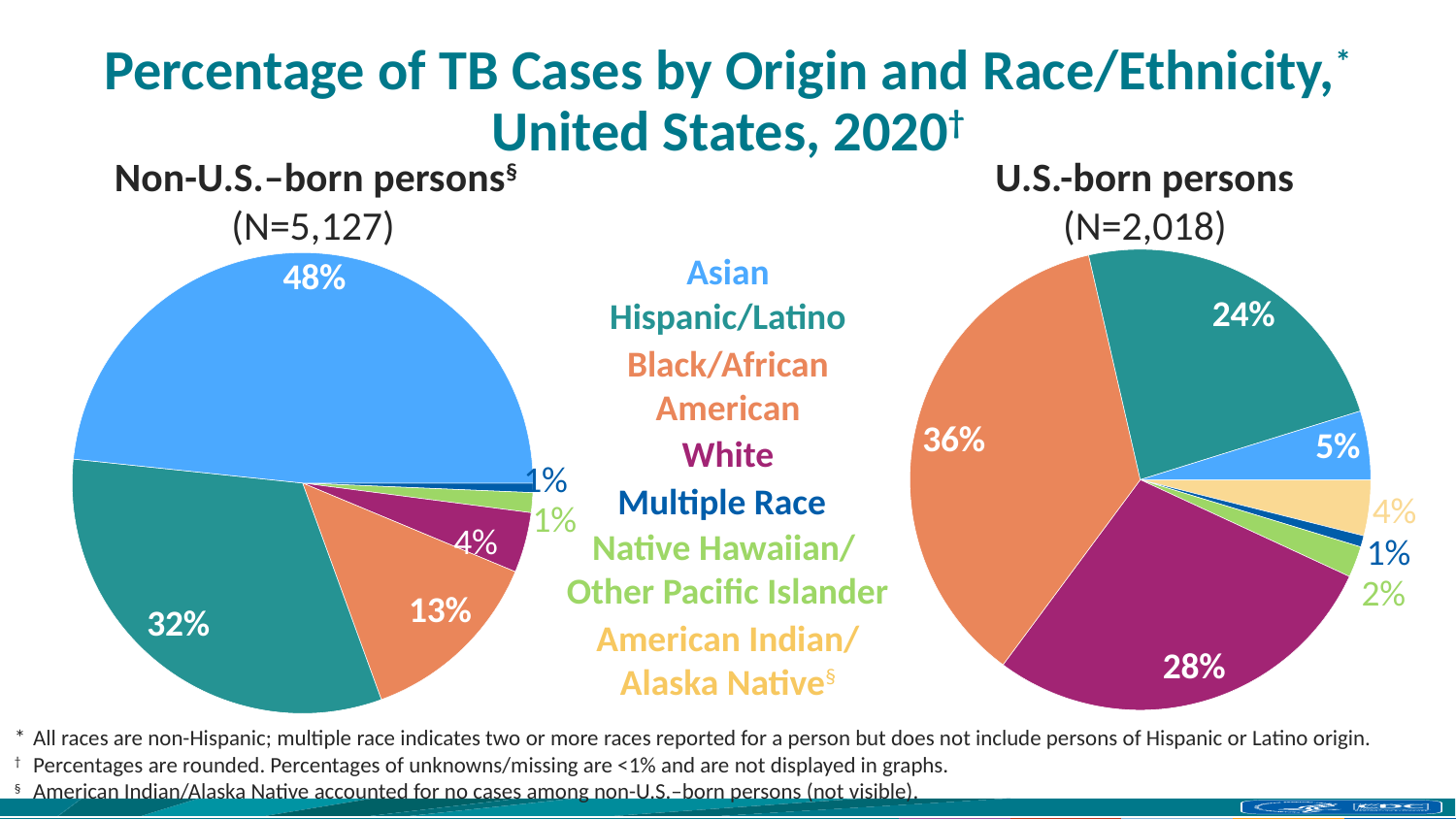

# Percentage of TB Cases by Origin and Race/Ethnicity,* United States, 2020†
Non-U.S.–born persons§
(N=5,127)

U.S.-born persons
(N=2,018)

### Chart

| Category | Sales |
|---|---|
| American Indian/Alaska Native | 0.03914767096134787 |
| Multiple race | 0.007928642220019821 |
| Native Hawaiian/Pacific Islander | 0.02180376610505451 |
| White | 0.2819623389494549 |
| Black/African American | 0.36174430128840435 |
| Hispanic/Latino | 0.23736372646184342 |
| Asian | 0.04806739345887017 |

### Chart

| Category | Sales |
|---|---|
| American Indian/Alaska Native | 0.0 |
| Multiple race | 0.006631558416227814 |
| Native Hawaiian/Pacific Islander | 0.013848254339769847 |
| White | 0.042129900526623756 |
| Black/African American | 0.13087575580261362 |
| Hispanic/Latino | 0.3204603081724205 |
| Asian | 0.4809830310122879 |
Asian
Hispanic/Latino
Black/African American
White
Multiple Race
Native Hawaiian/
Other Pacific Islander
American Indian/ Alaska Native§
* 	All races are non-Hispanic; multiple race indicates two or more races reported for a person but does not include persons of Hispanic or Latino origin.
† 	Percentages are rounded. Percentages of unknowns/missing are <1% and are not displayed in graphs.
§	American Indian/Alaska Native accounted for no cases among non-U.S.–born persons (not visible).